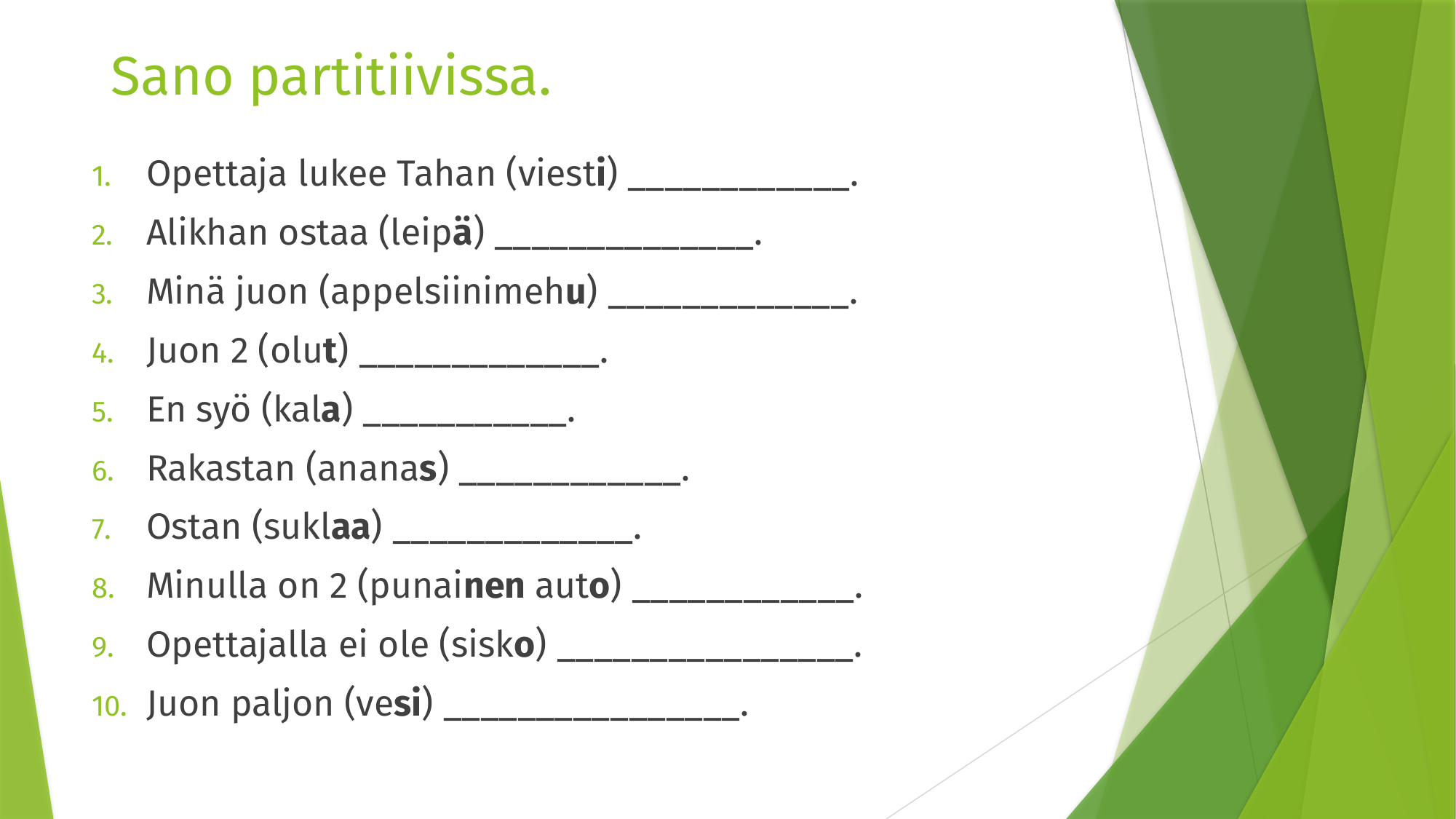

# Sano partitiivissa.
Opettaja lukee Tahan (viesti) ____________.
Alikhan ostaa (leipä) ______________.
Minä juon (appelsiinimehu) _____________.
Juon 2 (olut) _____________.
En syö (kala) ___________.
Rakastan (ananas) ____________.
Ostan (suklaa) _____________.
Minulla on 2 (punainen auto) ____________.
Opettajalla ei ole (sisko) ________________.
Juon paljon (vesi) ________________.